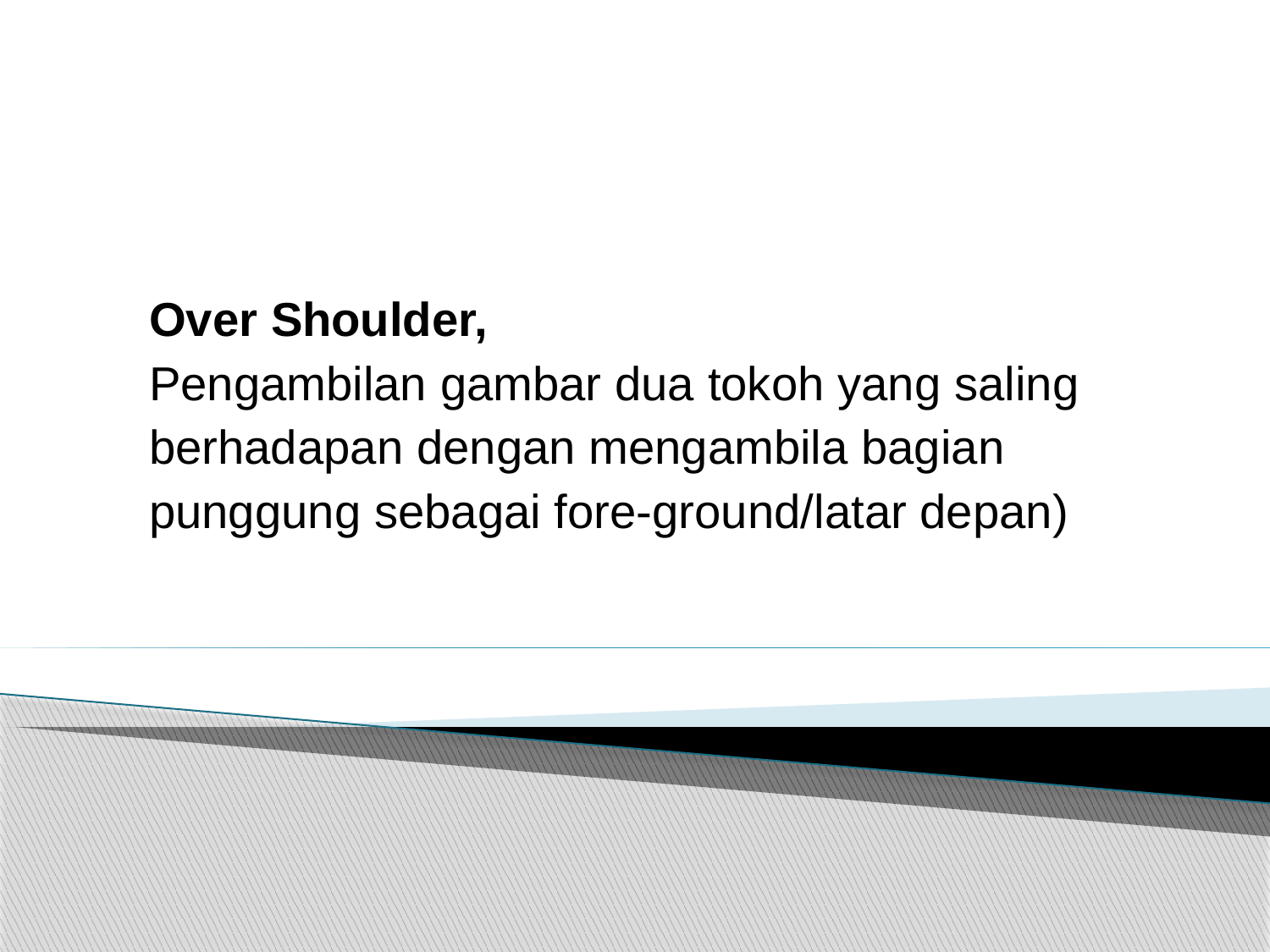

#

    Over Shoulder,
    Pengambilan gambar dua tokoh yang saling
    berhadapan dengan mengambila bagian
    punggung sebagai fore-ground/latar depan)